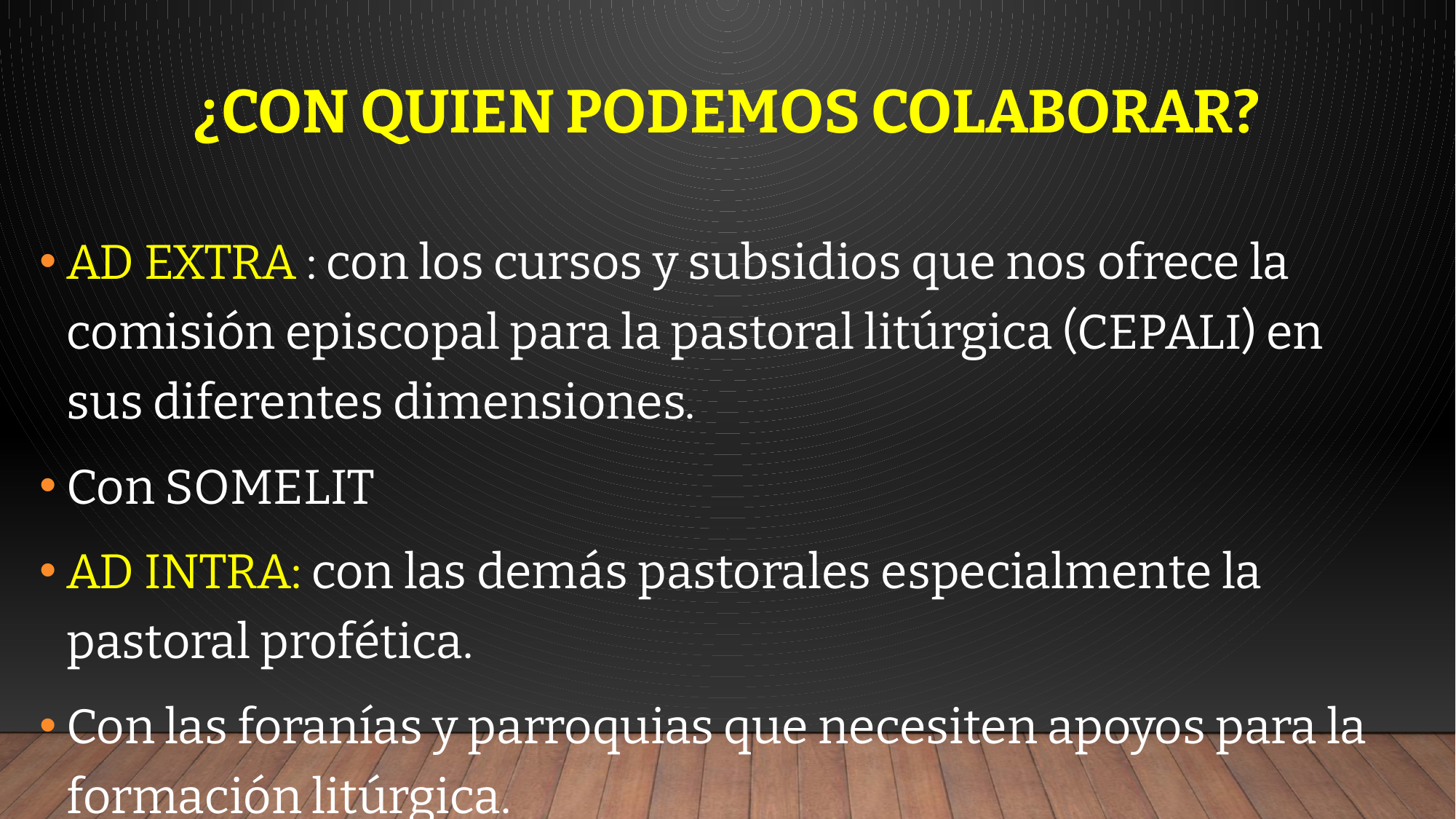

# ¿CON QUIEN PODEMOS COLABORAR?
AD EXTRA : con los cursos y subsidios que nos ofrece la comisión episcopal para la pastoral litúrgica (CEPALI) en sus diferentes dimensiones.
Con SOMELIT
AD INTRA: con las demás pastorales especialmente la pastoral profética.
Con las foranías y parroquias que necesiten apoyos para la formación litúrgica.